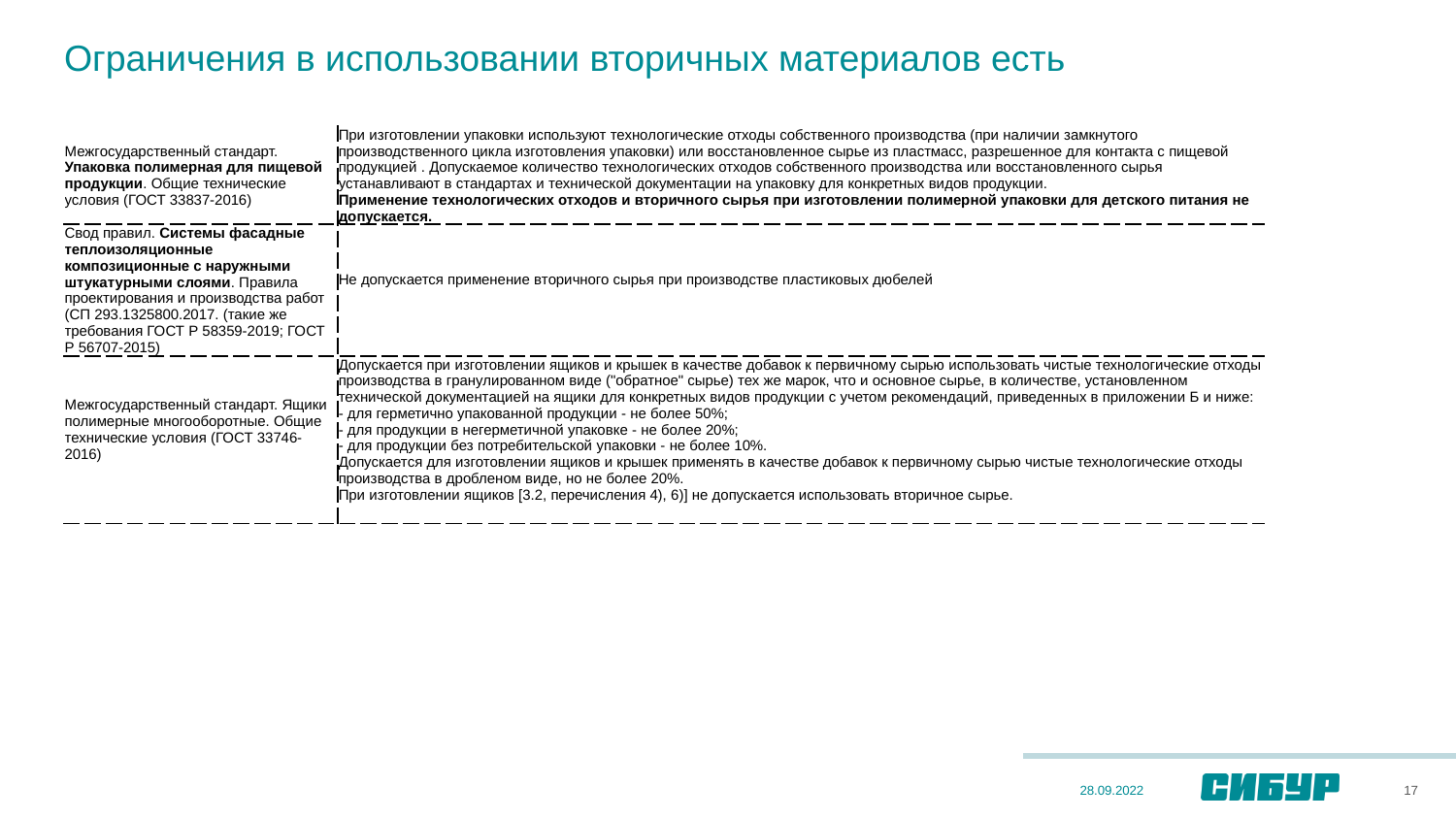

# Ограничения в использовании вторичных материалов есть
| Межгосударственный стандарт. Упаковка полимерная для пищевой продукции. Общие технические условия (ГОСТ 33837-2016) | При изготовлении упаковки используют технологические отходы собственного производства (при наличии замкнутого производственного цикла изготовления упаковки) или восстановленное сырье из пластмасс, разрешенное для контакта с пищевой продукцией . Допускаемое количество технологических отходов собственного производства или восстановленного сырья устанавливают в стандартах и технической документации на упаковку для конкретных видов продукции. Применение технологических отходов и вторичного сырья при изготовлении полимерной упаковки для детского питания не допускается. |
| --- | --- |
| Свод правил. Системы фасадные теплоизоляционные композиционные с наружными штукатурными слоями. Правила проектирования и производства работ (СП 293.1325800.2017. (такие же требования ГОСТ Р 58359-2019; ГОСТ Р 56707-2015) | Не допускается применение вторичного сырья при производстве пластиковых дюбелей |
| Межгосударственный стандарт. Ящики полимерные многооборотные. Общие технические условия (ГОСТ 33746-2016) | Допускается при изготовлении ящиков и крышек в качестве добавок к первичному сырью использовать чистые технологические отходы производства в гранулированном виде ("обратное" сырье) тех же марок, что и основное сырье, в количестве, установленном технической документацией на ящики для конкретных видов продукции с учетом рекомендаций, приведенных в приложении Б и ниже: - для герметично упакованной продукции - не более 50%; - для продукции в негерметичной упаковке - не более 20%; - для продукции без потребительской упаковки - не более 10%. Допускается для изготовлении ящиков и крышек применять в качестве добавок к первичному сырью чистые технологические отходы производства в дробленом виде, но не более 20%. При изготовлении ящиков [3.2, перечисления 4), 6)] не допускается использовать вторичное сырье. |
17
28.09.2022